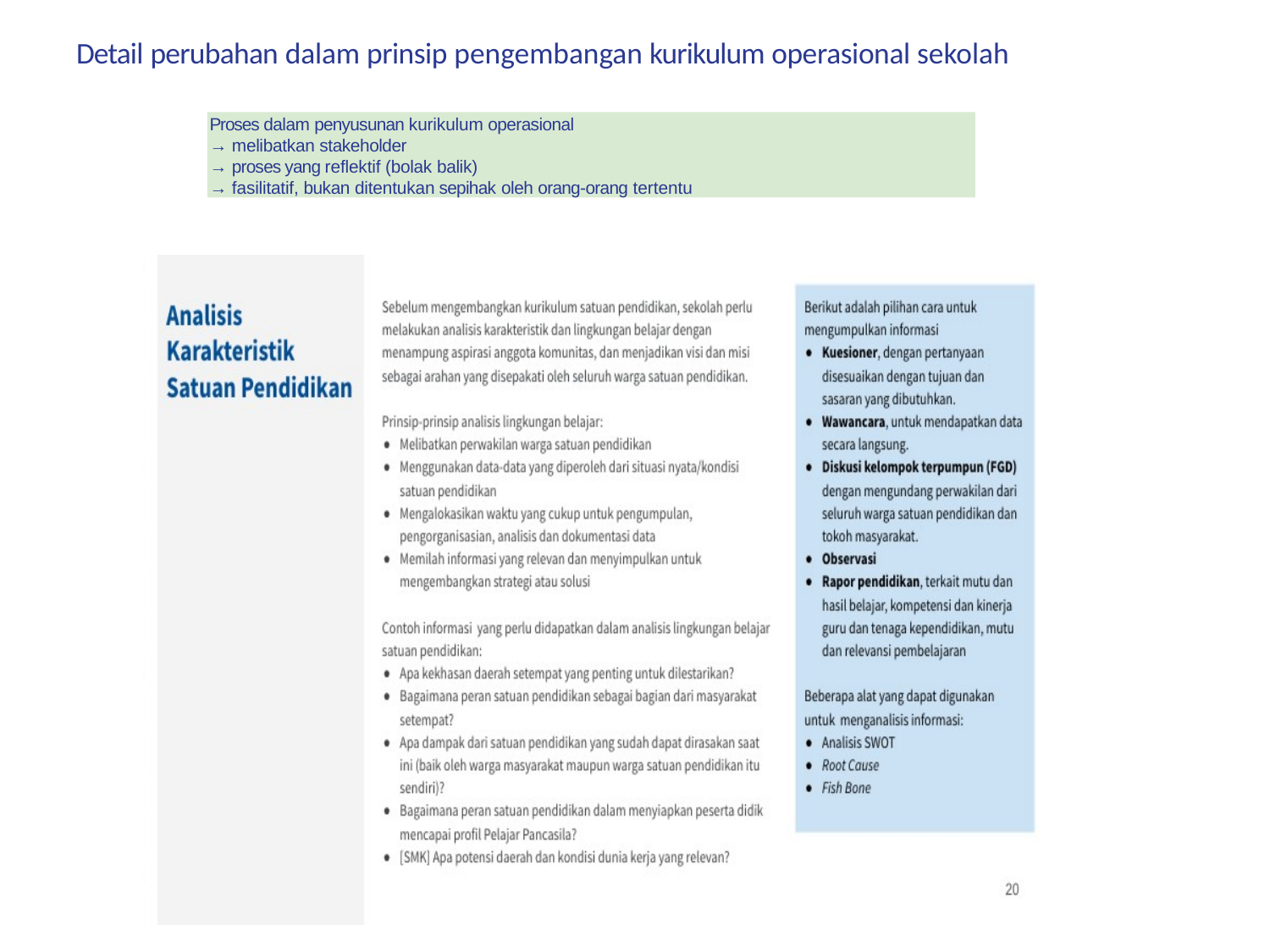

# Detail perubahan dalam prinsip pengembangan kurikulum operasional sekolah

Proses dalam penyusunan kurikulum operasional
→ melibatkan stakeholder
→ proses yang reflektif (bolak balik)
→ fasilitatif, bukan ditentukan sepihak oleh orang-orang tertentu